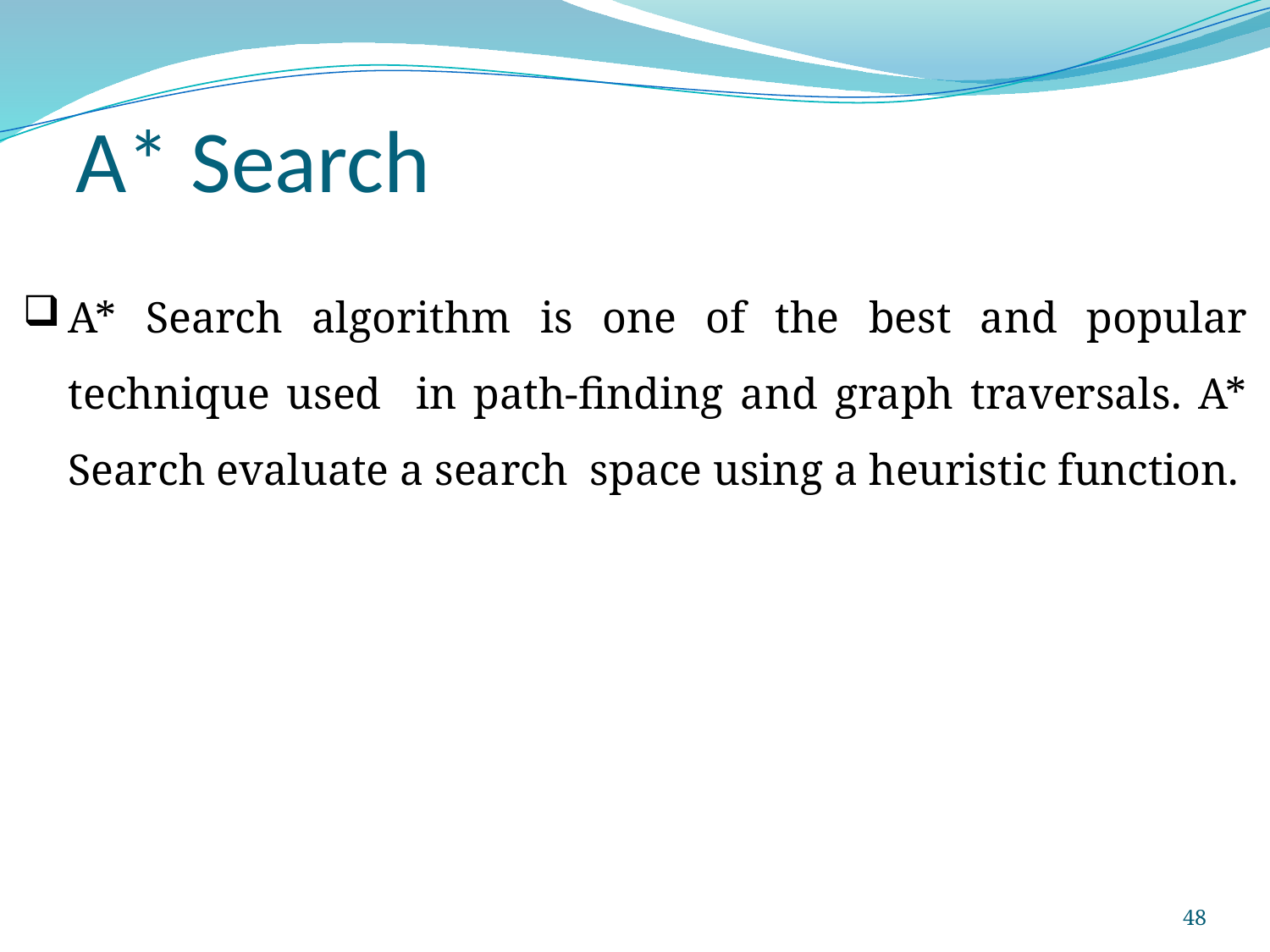

A* Search
A* Search algorithm is one of the best and popular technique used  in path-finding and graph traversals. A* Search evaluate a search  space using a heuristic function.
48